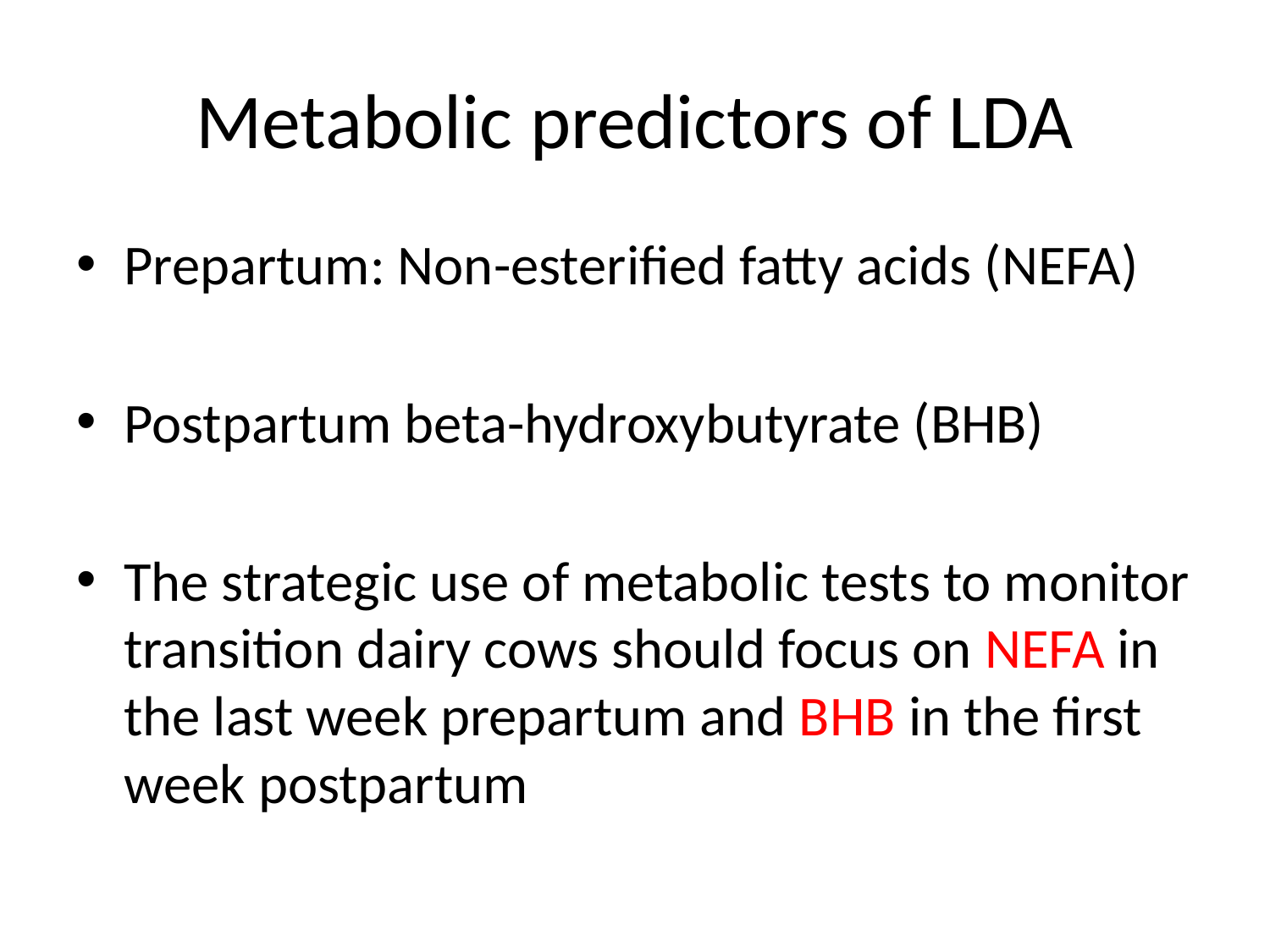

# Metabolic predictors of LDA
Prepartum: Non-esterified fatty acids (NEFA)

Postpartum beta-hydroxybutyrate (BHB)

The strategic use of metabolic tests to monitor transition dairy cows should focus on NEFA in the last week prepartum and BHB in the first week postpartum